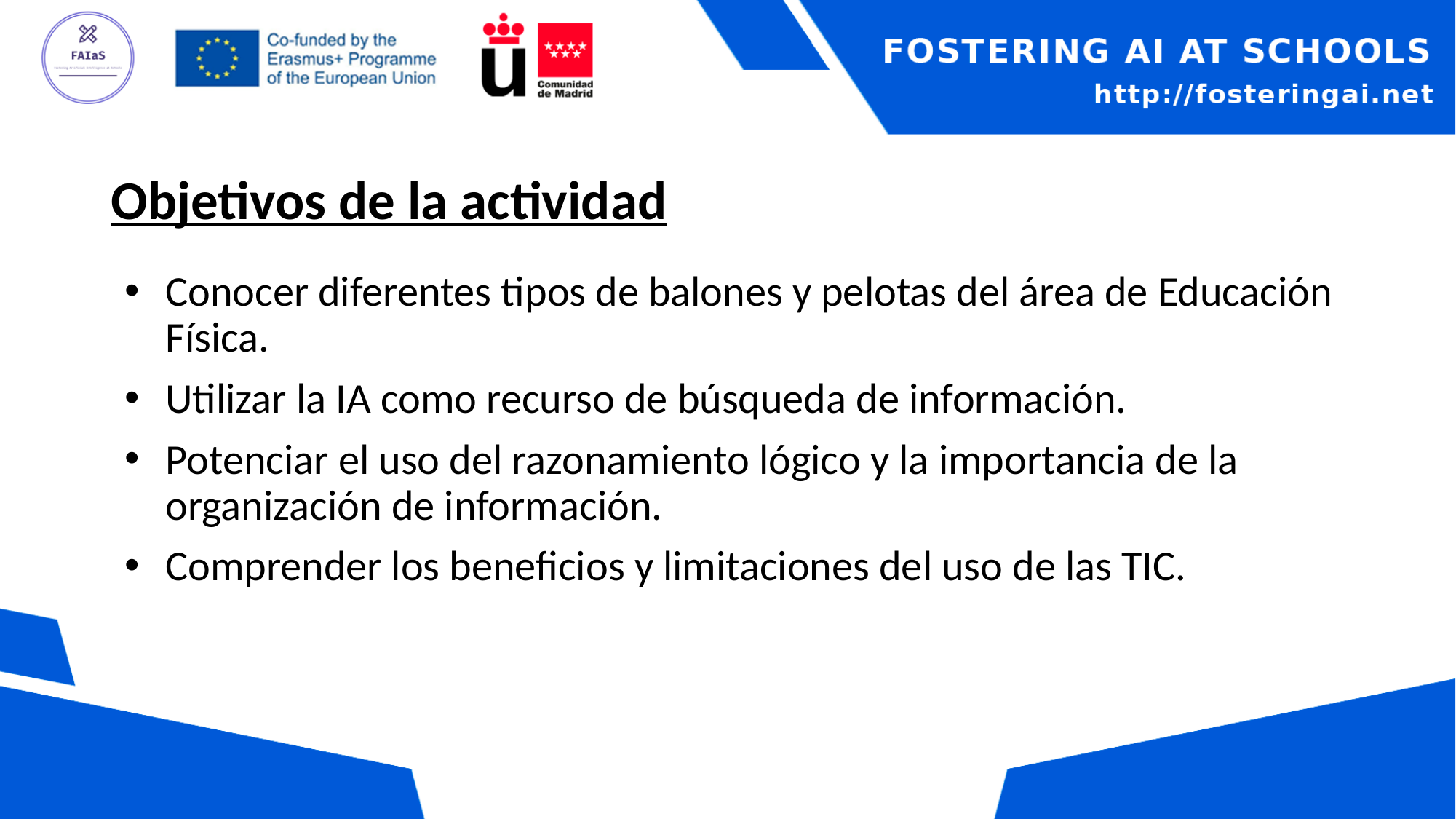

# Objetivos de la actividad
Conocer diferentes tipos de balones y pelotas del área de Educación Física.
Utilizar la IA como recurso de búsqueda de información.
Potenciar el uso del razonamiento lógico y la importancia de la organización de información.
Comprender los beneficios y limitaciones del uso de las TIC.